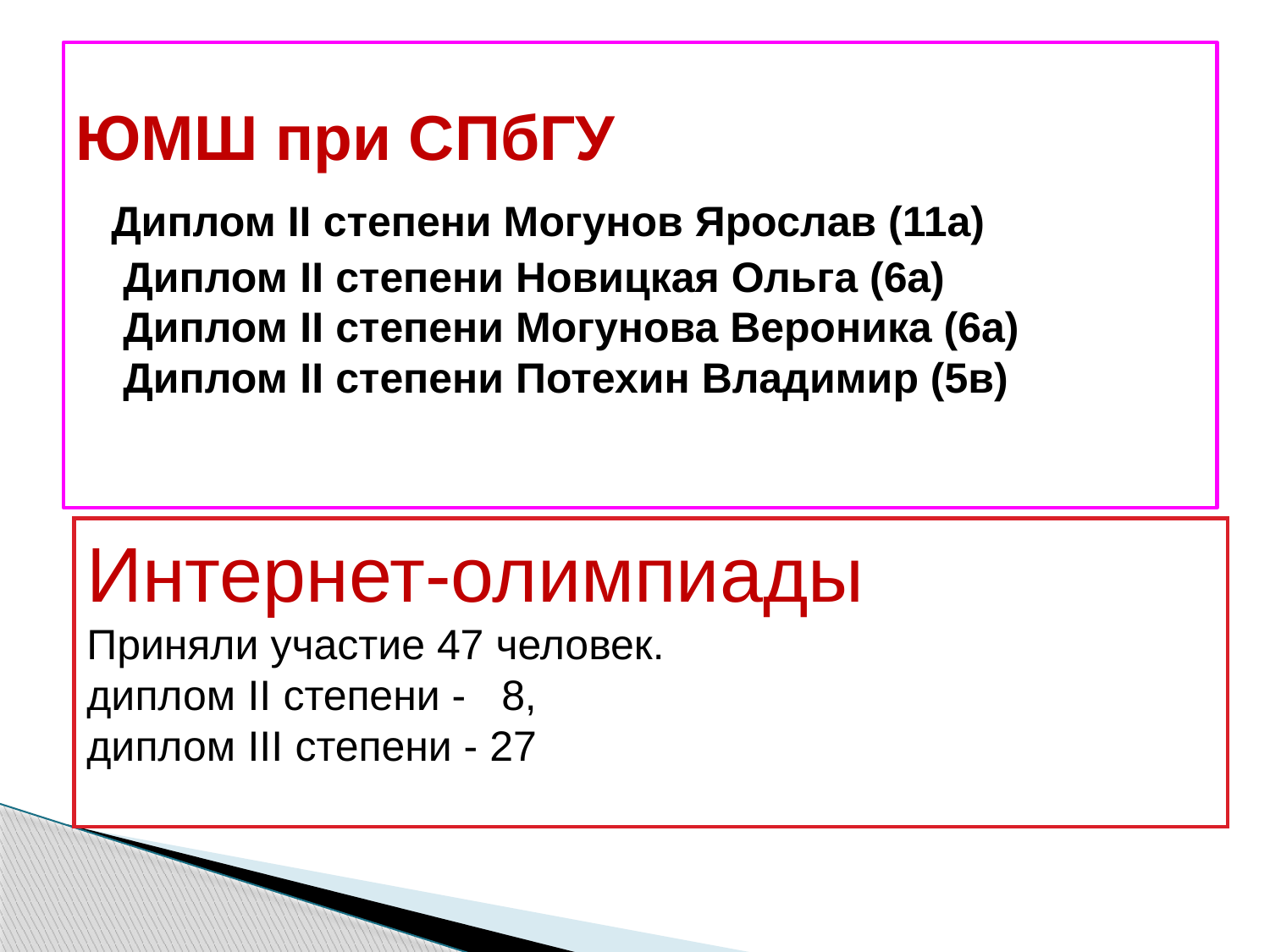

# ЮМШ при СПбГУ Диплом II степени Могунов Ярослав (11а) Диплом II степени Новицкая Ольга (6а) Диплом II степени Могунова Вероника (6а) Диплом II степени Потехин Владимир (5в)
Интернет-олимпиады
Приняли участие 47 человек.
диплом II степени -   8,
диплом III степени - 27